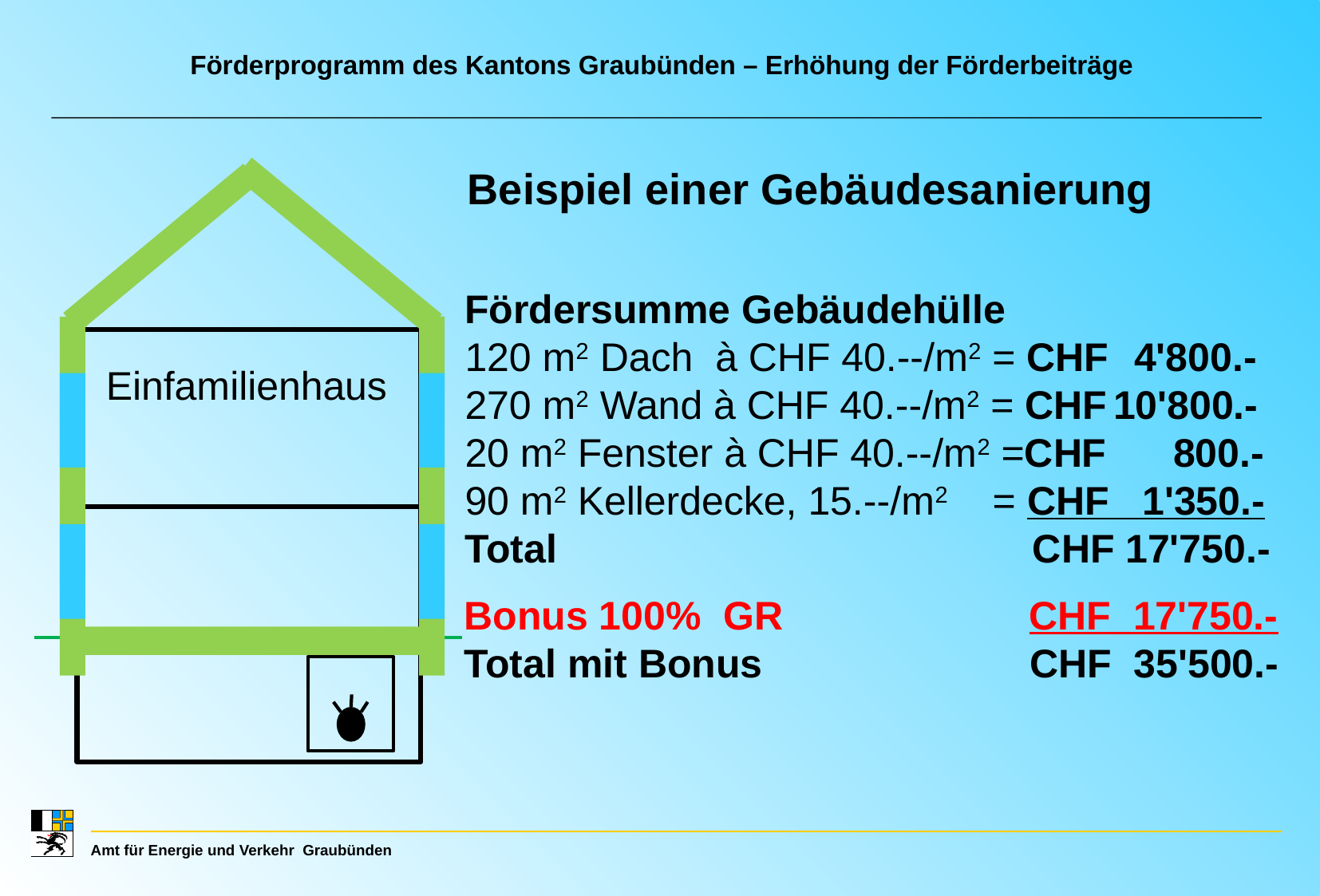

Förderprogramm des Kantons Graubünden – Erhöhung der Förderbeiträge

Beispiel einer Gebäudesanierung

Einfamilienhaus

Fördersumme Gebäudehülle
120 m2 Dach  à CHF 40.--/m2 = CHF    4'800.-
270 m2 Wand à CHF 40.--/m2 = CHF 10'800.-
20 m2 Fenster à CHF 40.--/m2 =CHF      800.-
90 m2 Kellerdecke, 15.--/m2    = CHF   1'350.-
Total				        CHF 17'750.-

Bonus 100%  GR                      CHF  17'750.-
Total mit Bonus                        CHF  35'500.-